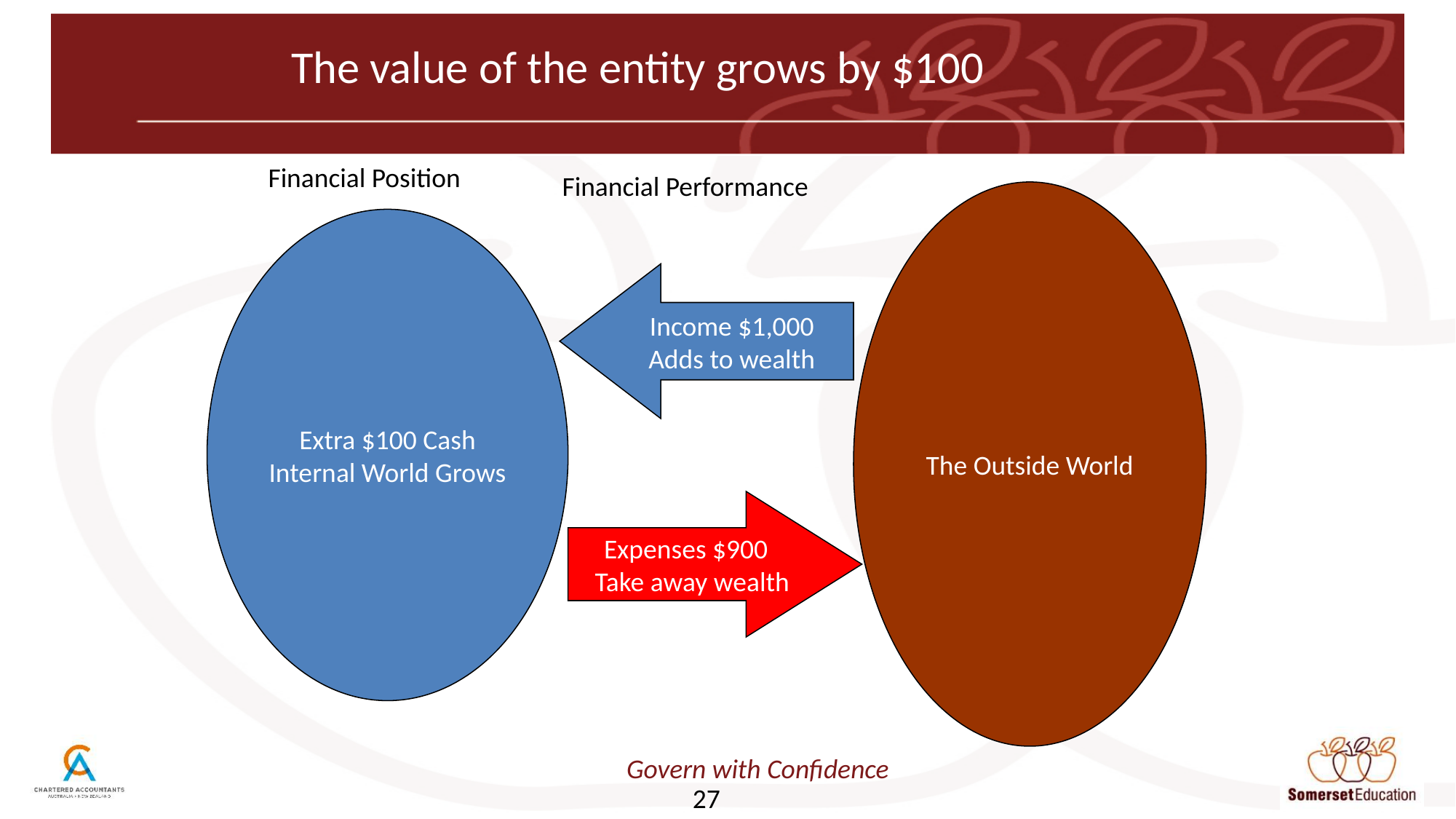

# The value of the entity grows by $100
Financial Position
Financial Performance
The Outside World
Extra $100 Cash
Internal World Grows
Income $1,000
Adds to wealth
Expenses $900
  Take away wealth
27